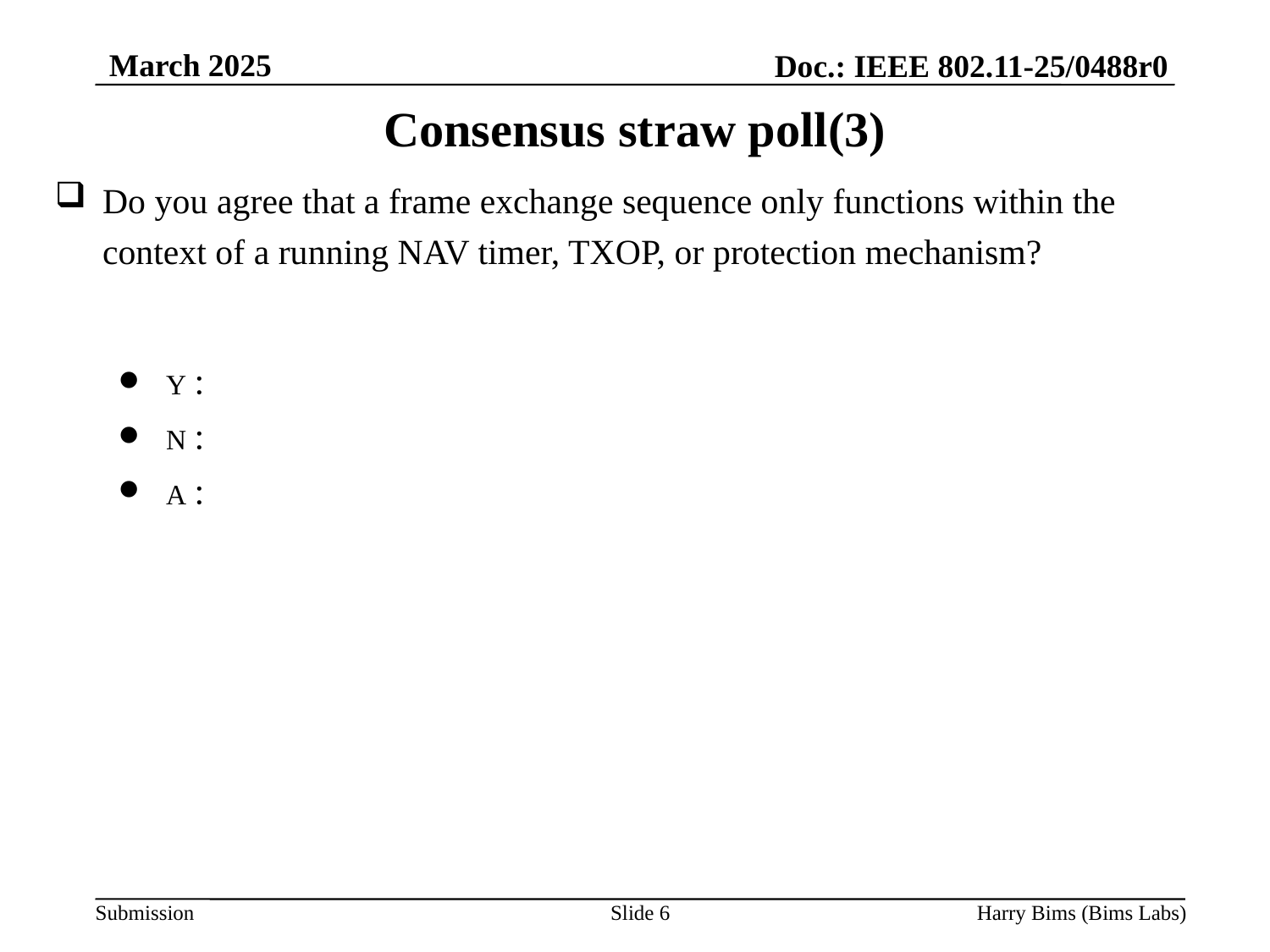

March 2025
Doc.: IEEE 802.11-25/0488r0
# Consensus straw poll(3)
Do you agree that a frame exchange sequence only functions within the context of a running NAV timer, TXOP, or protection mechanism?

Y：
N：
A：
Slide 6
Harry Bims (Bims Labs)